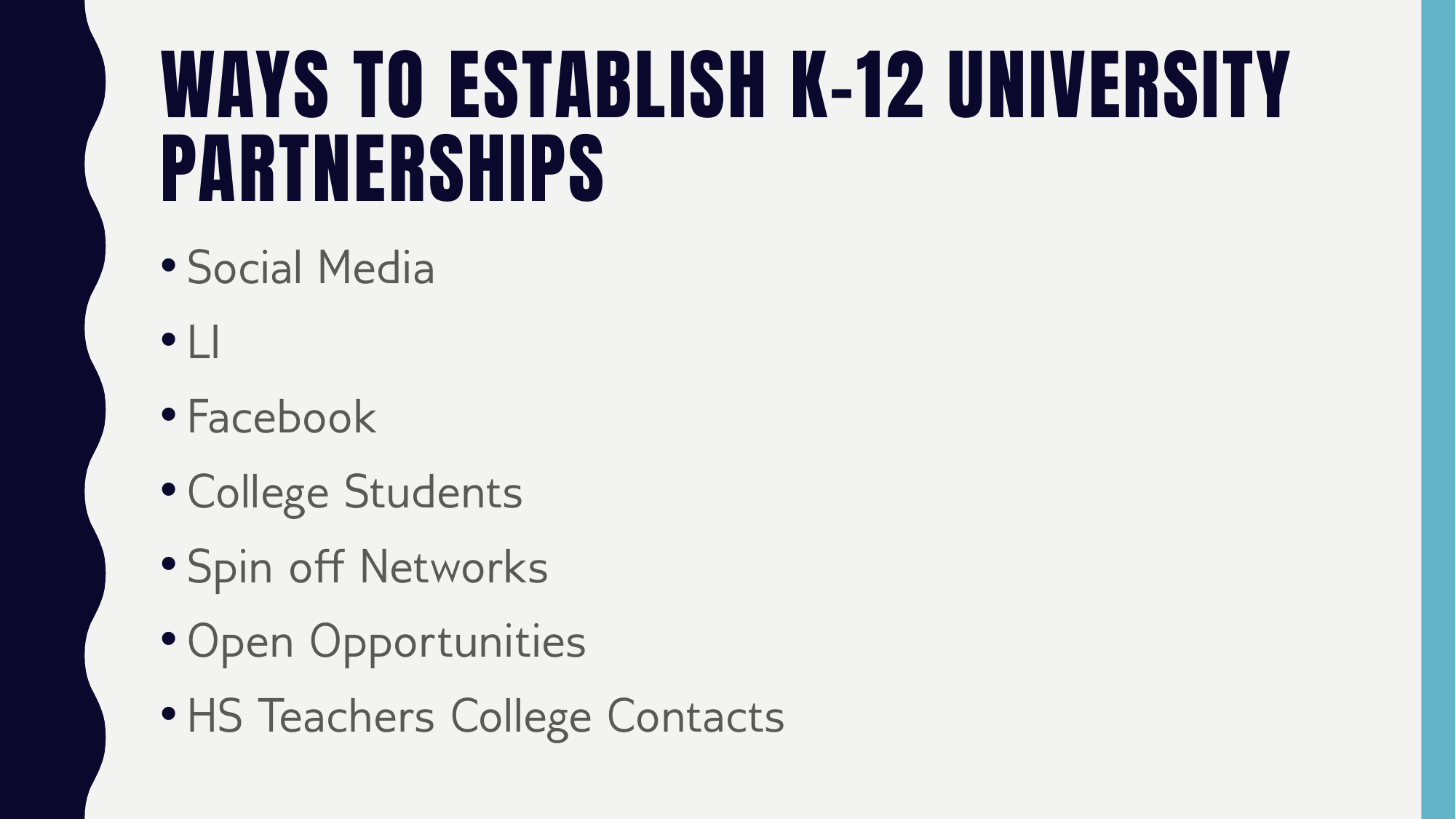

# Ways to establish K-12 University Partnerships
Social Media
LI
Facebook
College Students
Spin off Networks
Open Opportunities
HS Teachers College Contacts